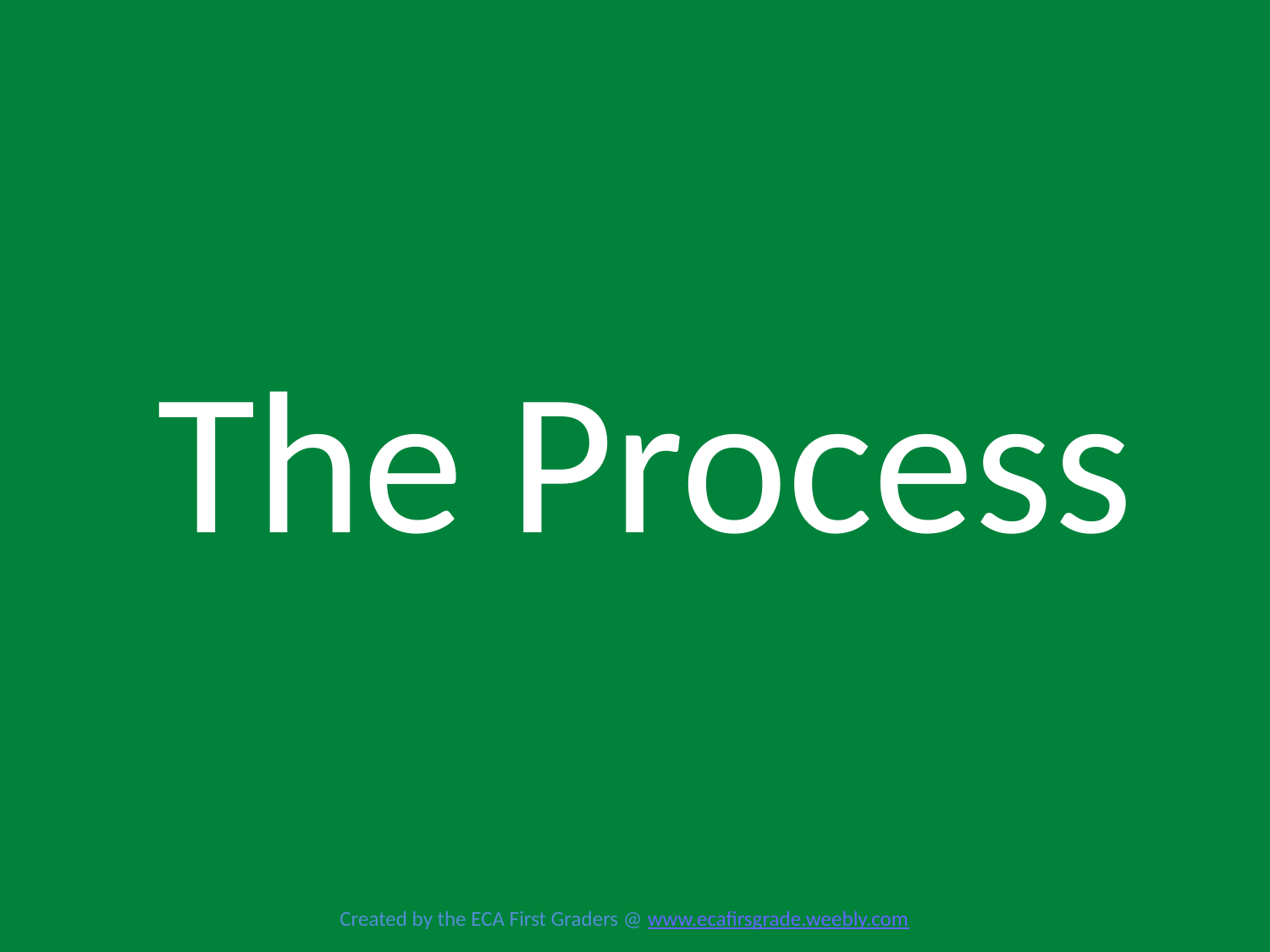

# The Process
Created by the ECA First Graders @ www.ecafirsgrade.weebly.com